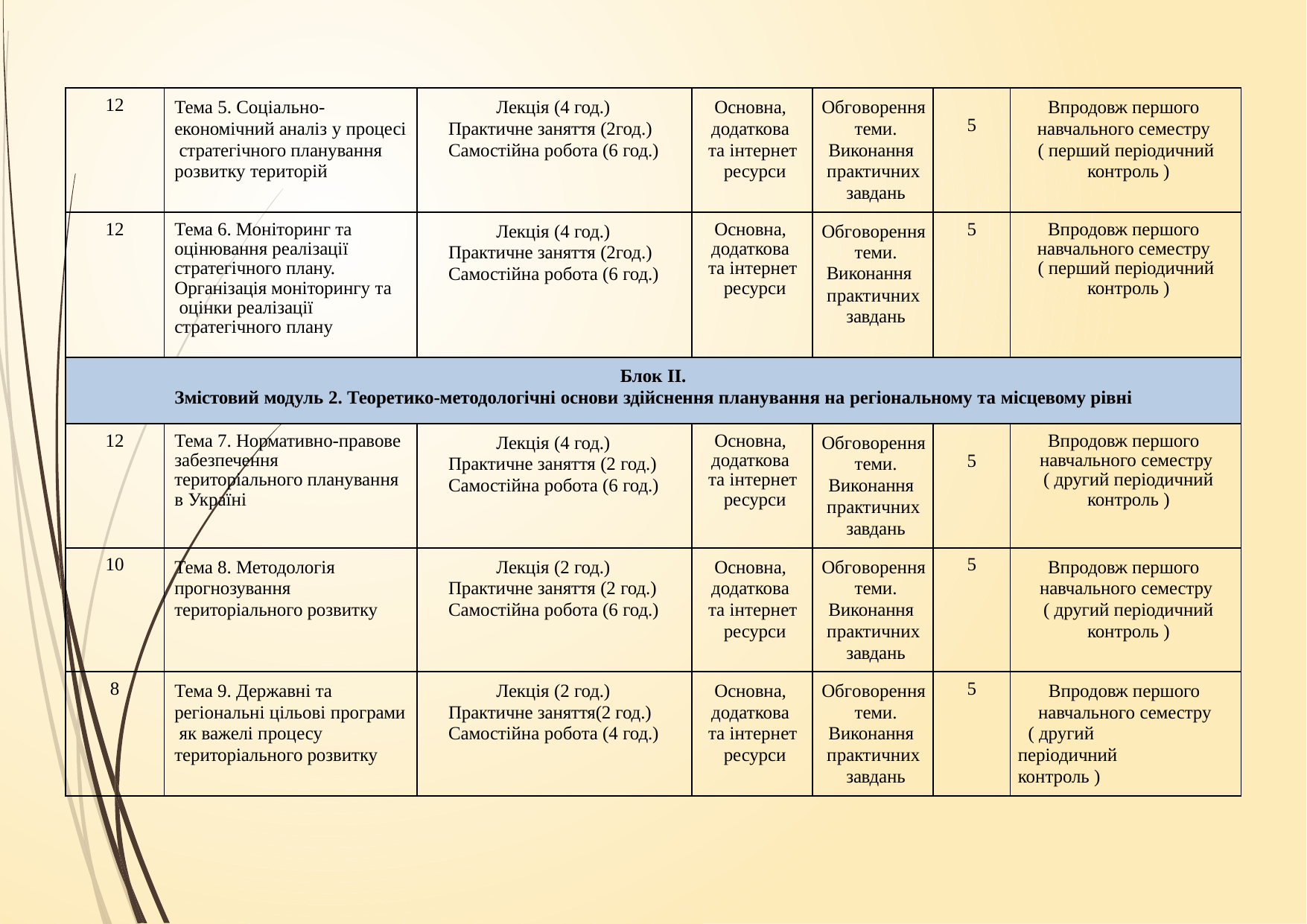

| 12 | Тема 5. Соціально- економічний аналіз у процесі стратегічного планування розвитку територій | Лекція (4 год.) Практичне заняття (2год.) Самостійна робота (6 год.) | Основна, додаткова та інтернет ресурси | Обговорення теми. Виконання практичних завдань | 5 | Впродовж першого навчального семестру ( перший періодичний контроль ) |
| --- | --- | --- | --- | --- | --- | --- |
| 12 | Тема 6. Моніторинг та оцінювання реалізації стратегічного плану. Організація моніторингу та оцінки реалізації стратегічного плану | Лекція (4 год.) Практичне заняття (2год.) Самостійна робота (6 год.) | Основна, додаткова та інтернет ресурси | Обговорення теми. Виконання практичних завдань | 5 | Впродовж першого навчального семестру ( перший періодичний контроль ) |
| Блок II. Змістовий модуль 2. Теоретико-методологічні основи здійснення планування на регіональному та місцевому рівні |  |  |  |  |  |  |
| 12 | Тема 7. Нормативно-правове забезпечення територіального планування в Україні | Лекція (4 год.) Практичне заняття (2 год.) Самостійна робота (6 год.) | Основна, додаткова та інтернет ресурси | Обговорення теми. Виконання практичних завдань | 5 | Впродовж першого навчального семестру ( другий періодичний контроль ) |
| 10 | Тема 8. Методологія прогнозування територіального розвитку | Лекція (2 год.) Практичне заняття (2 год.) Самостійна робота (6 год.) | Основна, додаткова та інтернет ресурси | Обговорення теми. Виконання практичних завдань | 5 | Впродовж першого навчального семестру ( другий періодичний контроль ) |
| 8 | Тема 9. Державні та регіональні цільові програми як важелі процесу територіального розвитку | Лекція (2 год.) Практичне заняття(2 год.) Самостійна робота (4 год.) | Основна, додаткова та інтернет ресурси | Обговорення теми. Виконання практичних завдань | 5 | Впродовж першого навчального семестру ( другий періодичний контроль ) |